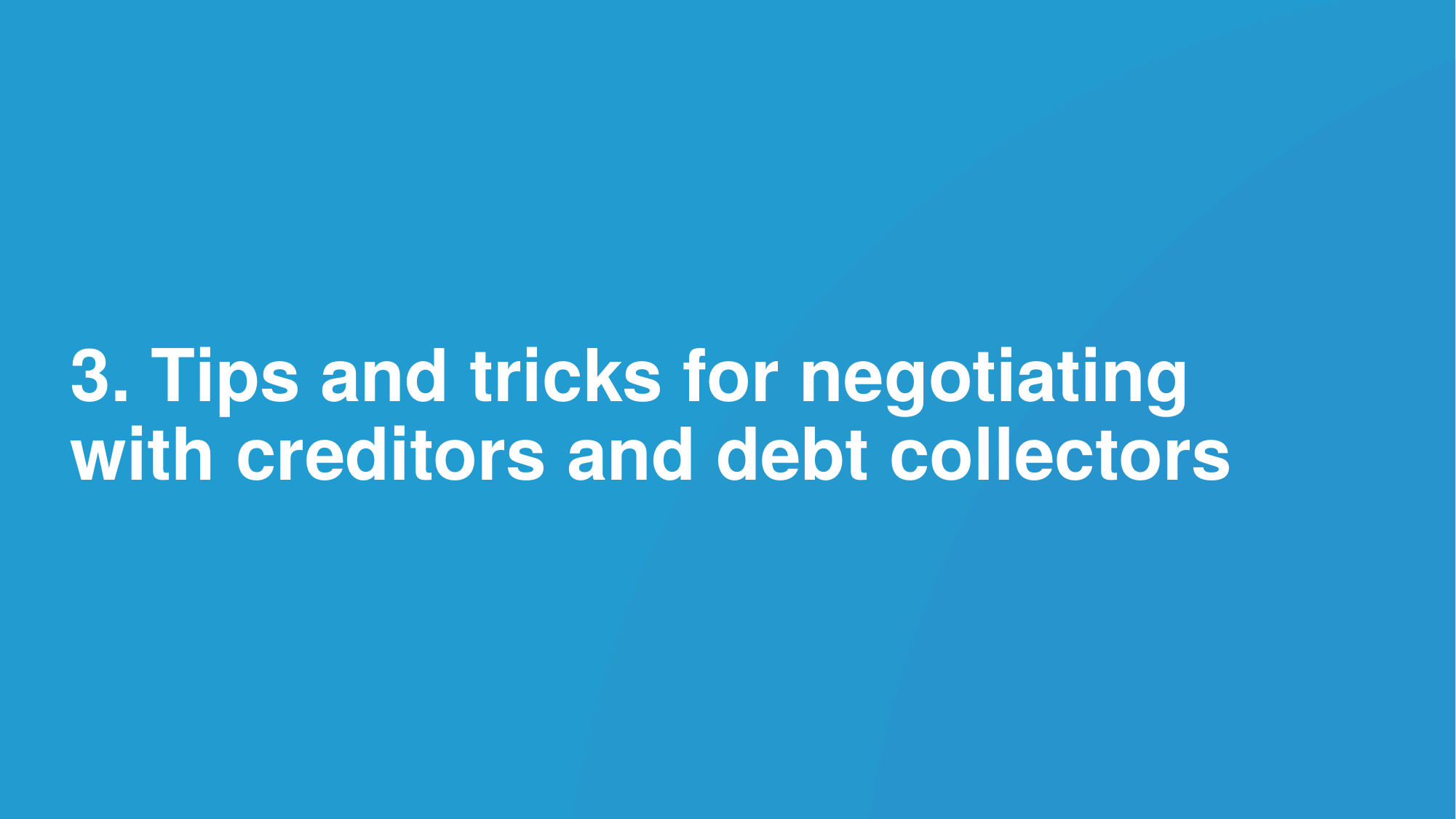

3. Tips and tricks for negotiating with creditors and debt collectors